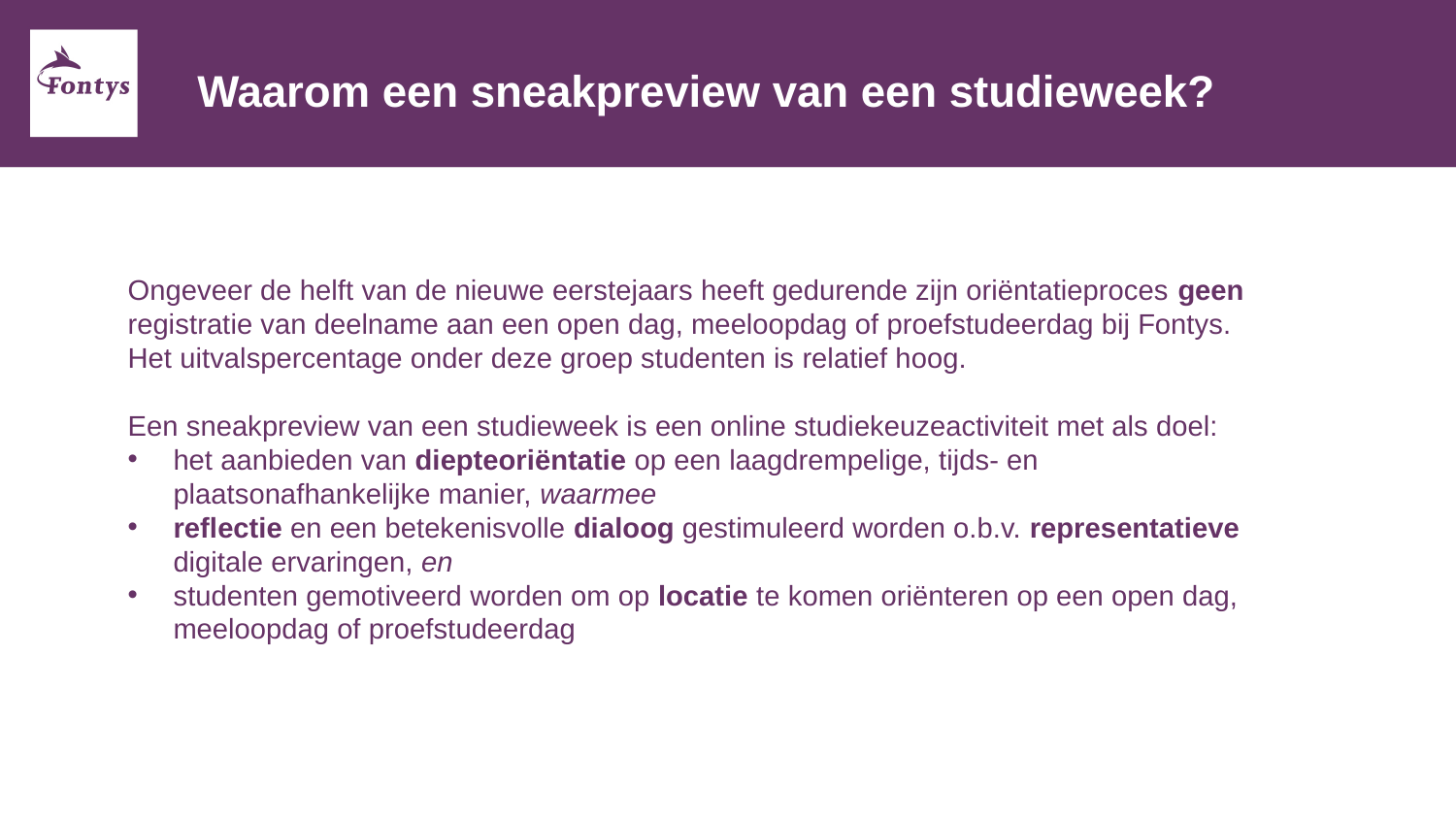

# Waarom een sneakpreview van een studieweek?
Ongeveer de helft van de nieuwe eerstejaars heeft gedurende zijn oriëntatieproces geen registratie van deelname aan een open dag, meeloopdag of proefstudeerdag bij Fontys.
Het uitvalspercentage onder deze groep studenten is relatief hoog.

Een sneakpreview van een studieweek is een online studiekeuzeactiviteit met als doel:
het aanbieden van diepteoriëntatie op een laagdrempelige, tijds- en
plaatsonafhankelijke manier, waarmee
reflectie en een betekenisvolle dialoog gestimuleerd worden o.b.v. representatieve
digitale ervaringen, en
studenten gemotiveerd worden om op locatie te komen oriënteren op een open dag, meeloopdag of proefstudeerdag